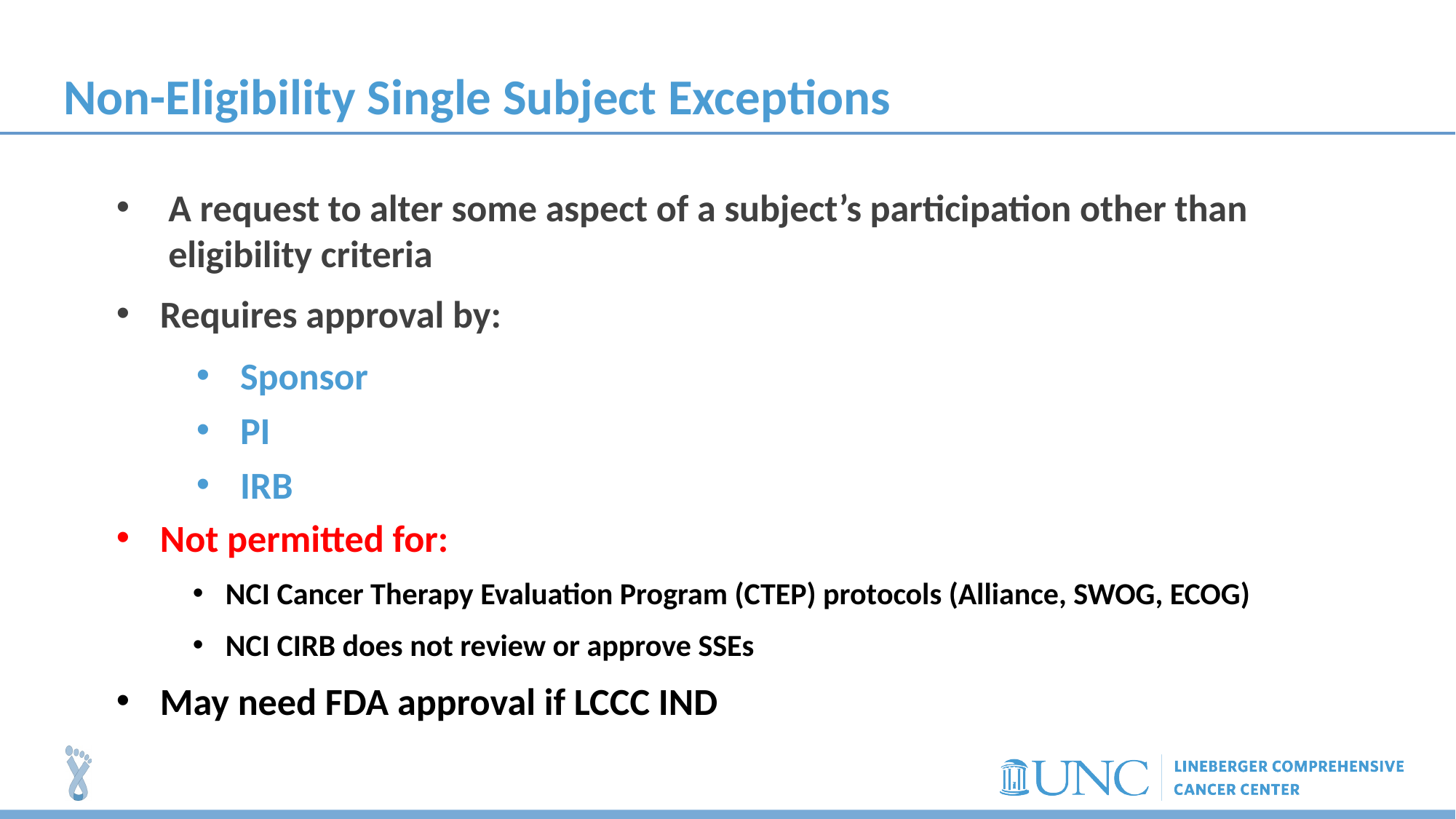

# Non-Eligibility Single Subject Exceptions
A request to alter some aspect of a subject’s participation other than eligibility criteria
Requires approval by:
Sponsor
PI
IRB
Not permitted for:
NCI Cancer Therapy Evaluation Program (CTEP) protocols (Alliance, SWOG, ECOG)
NCI CIRB does not review or approve SSEs
May need FDA approval if LCCC IND